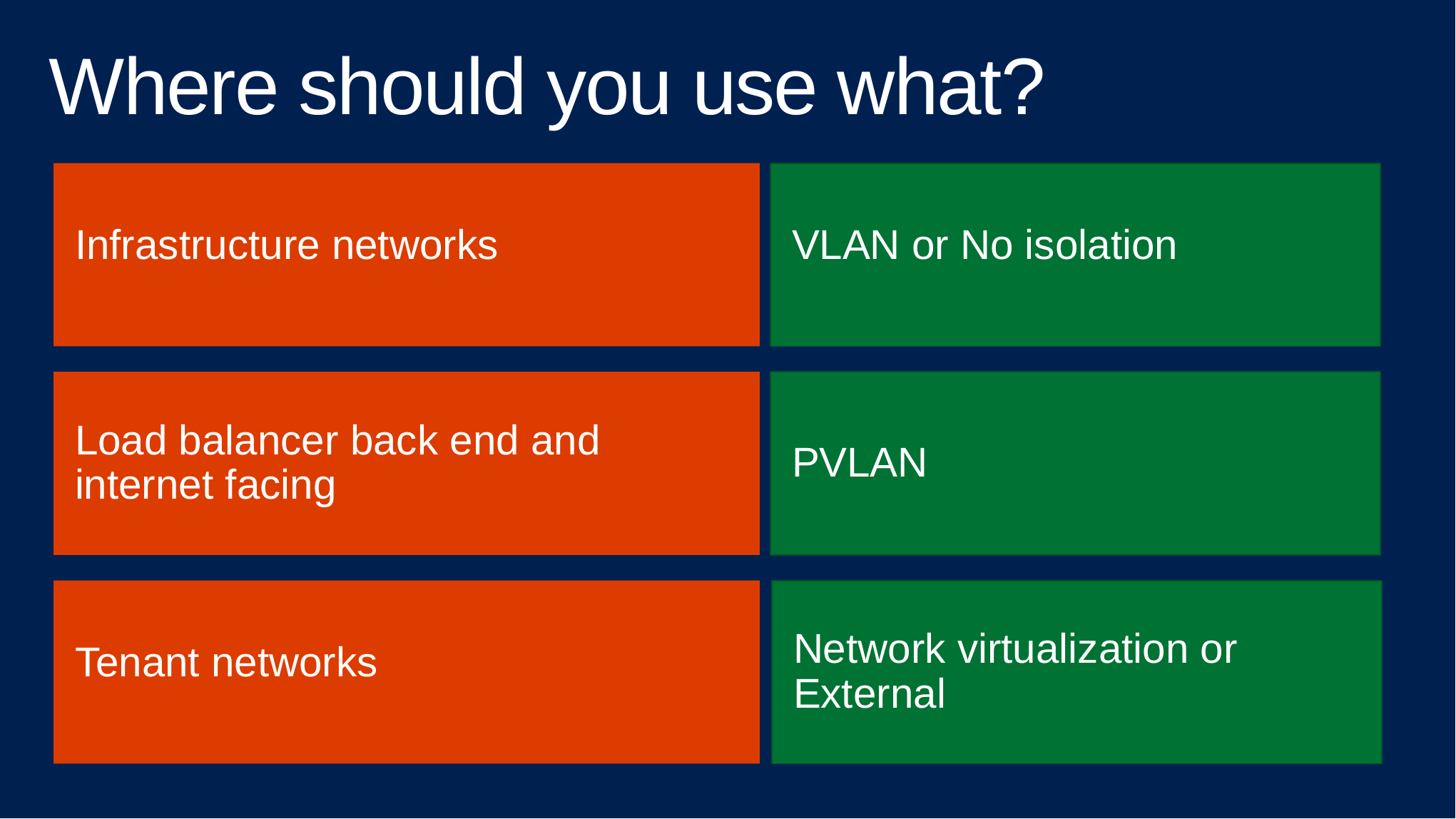

# Where should you use what?
Infrastructure networks

VLAN or No isolation

Load balancer back end and internet facing
PVLAN
Tenant networks

Network virtualization or
External